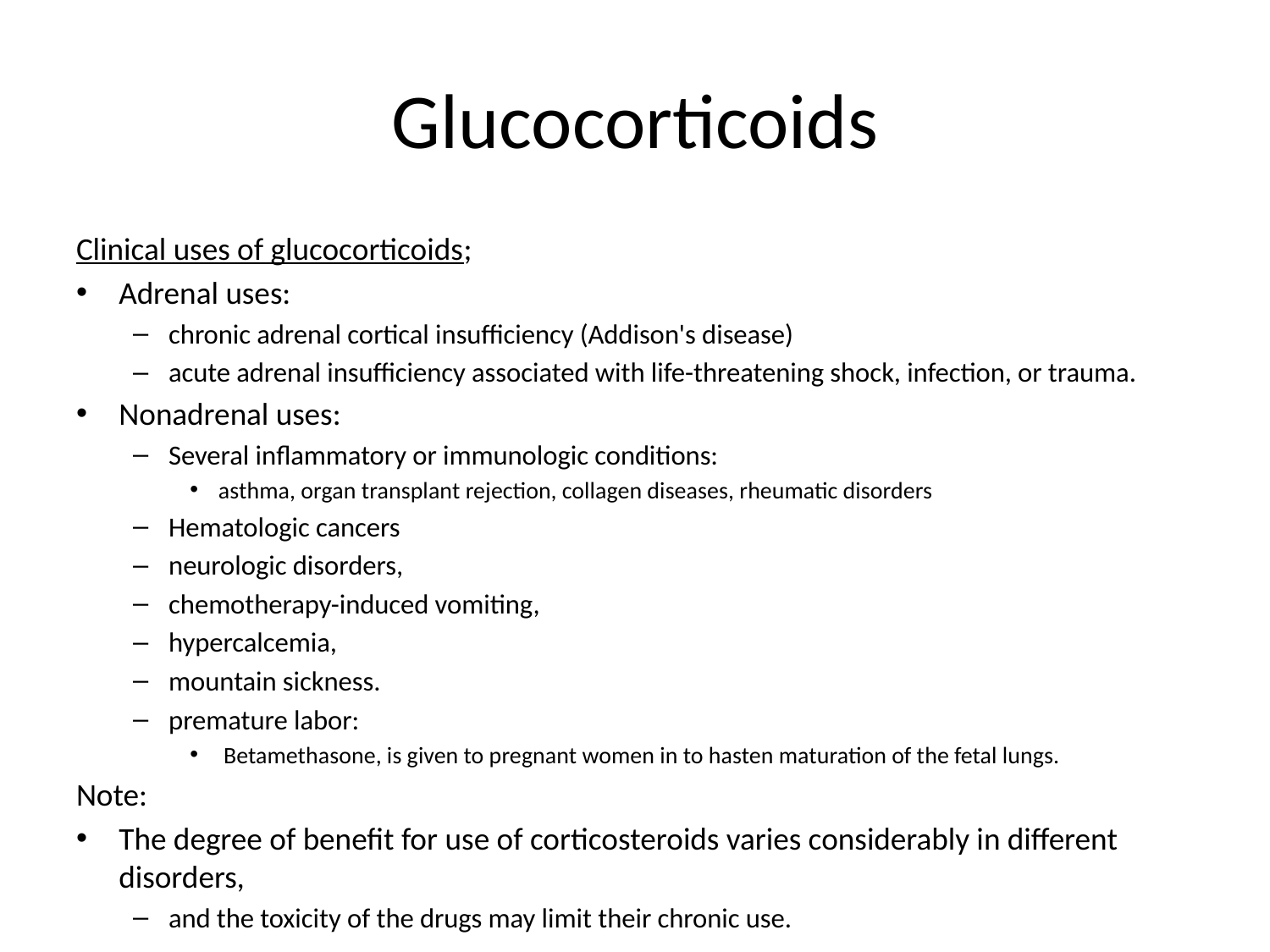

# Glucocorticoids
Clinical uses of glucocorticoids;
Adrenal uses:
chronic adrenal cortical insufficiency (Addison's disease)
acute adrenal insufficiency associated with life-threatening shock, infection, or trauma.
Nonadrenal uses:
Several inflammatory or immunologic conditions:
asthma, organ transplant rejection, collagen diseases, rheumatic disorders
Hematologic cancers
neurologic disorders,
chemotherapy-induced vomiting,
hypercalcemia,
mountain sickness.
premature labor:
 Betamethasone, is given to pregnant women in to hasten maturation of the fetal lungs.
Note:
The degree of benefit for use of corticosteroids varies considerably in different disorders,
and the toxicity of the drugs may limit their chronic use.